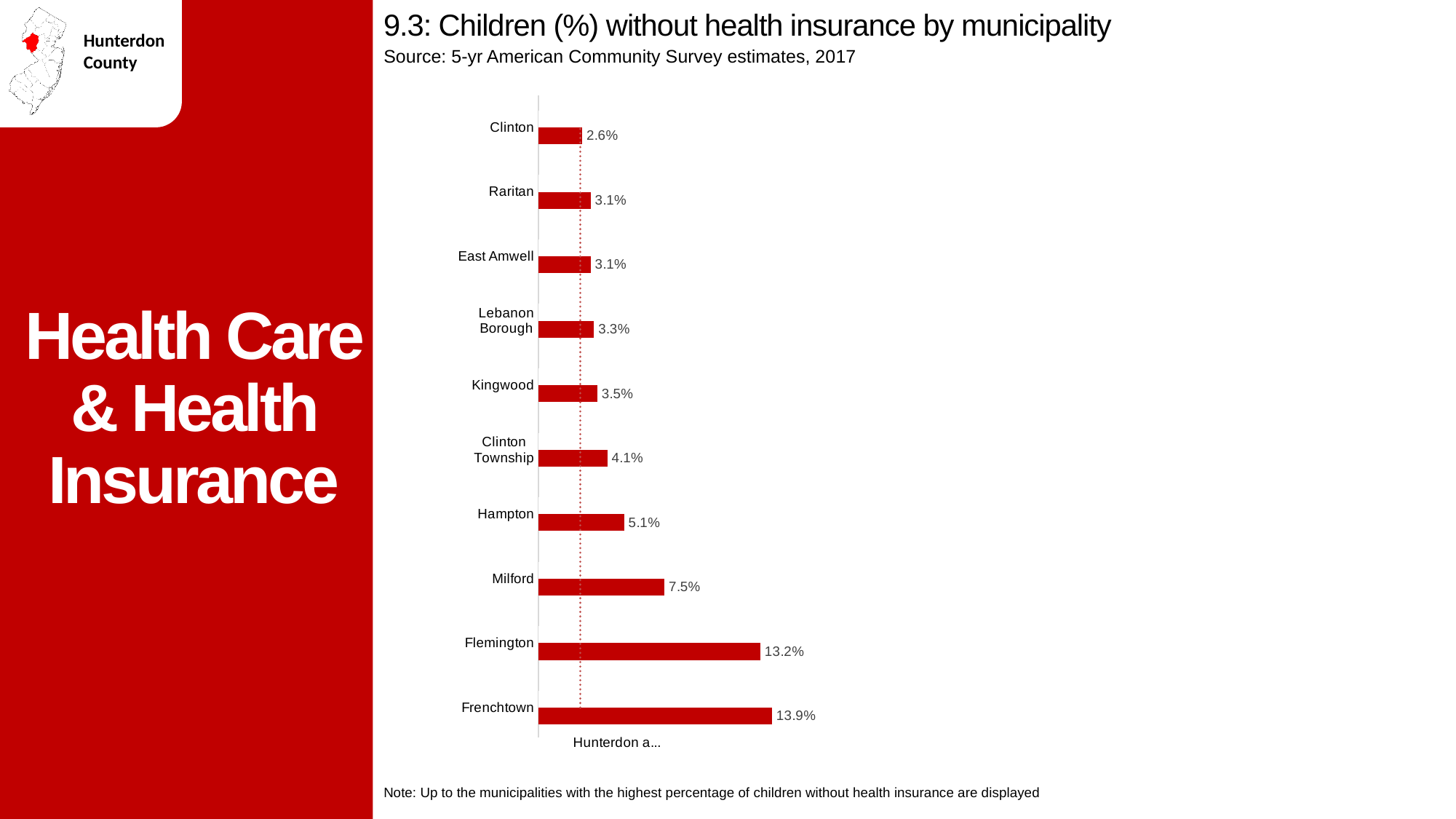

9.3: Children (%) without health insurance by municipality
Source: 5-yr American Community Survey estimates, 2017
Health Care & Health Insurance

### Chart

| Category | No health insurance | Hunterdon avg. 2.50% |
|---|---|---|
| Frenchtown | 0.139 | 0.025 |
| Flemington | 0.132 | 0.025 |
| Milford | 0.075 | 0.025 |
| Hampton | 0.051 | 0.025 |
| Clinton Township | 0.041 | 0.025 |
| Kingwood | 0.035 | 0.025 |
| Lebanon Borough | 0.033 | 0.025 |
| East Amwell | 0.031 | 0.025 |
| Raritan | 0.031 | 0.025 |
| Clinton | 0.026 | 0.025 |
Note: Up to the municipalities with the highest percentage of children without health insurance are displayed